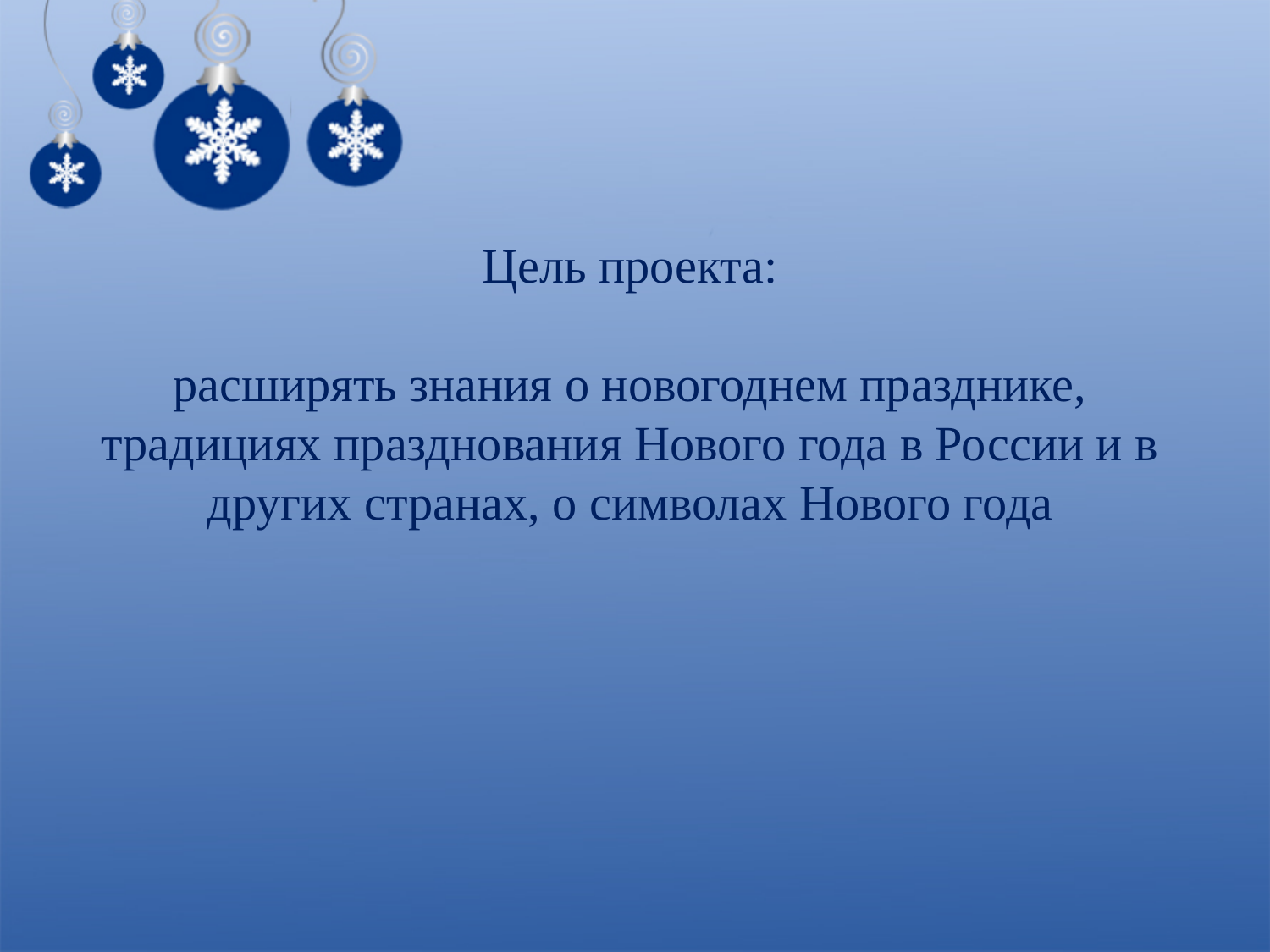

# Цель проекта: расширять знания о новогоднем празднике, традициях празднования Нового года в России и в других странах, о символах Нового года